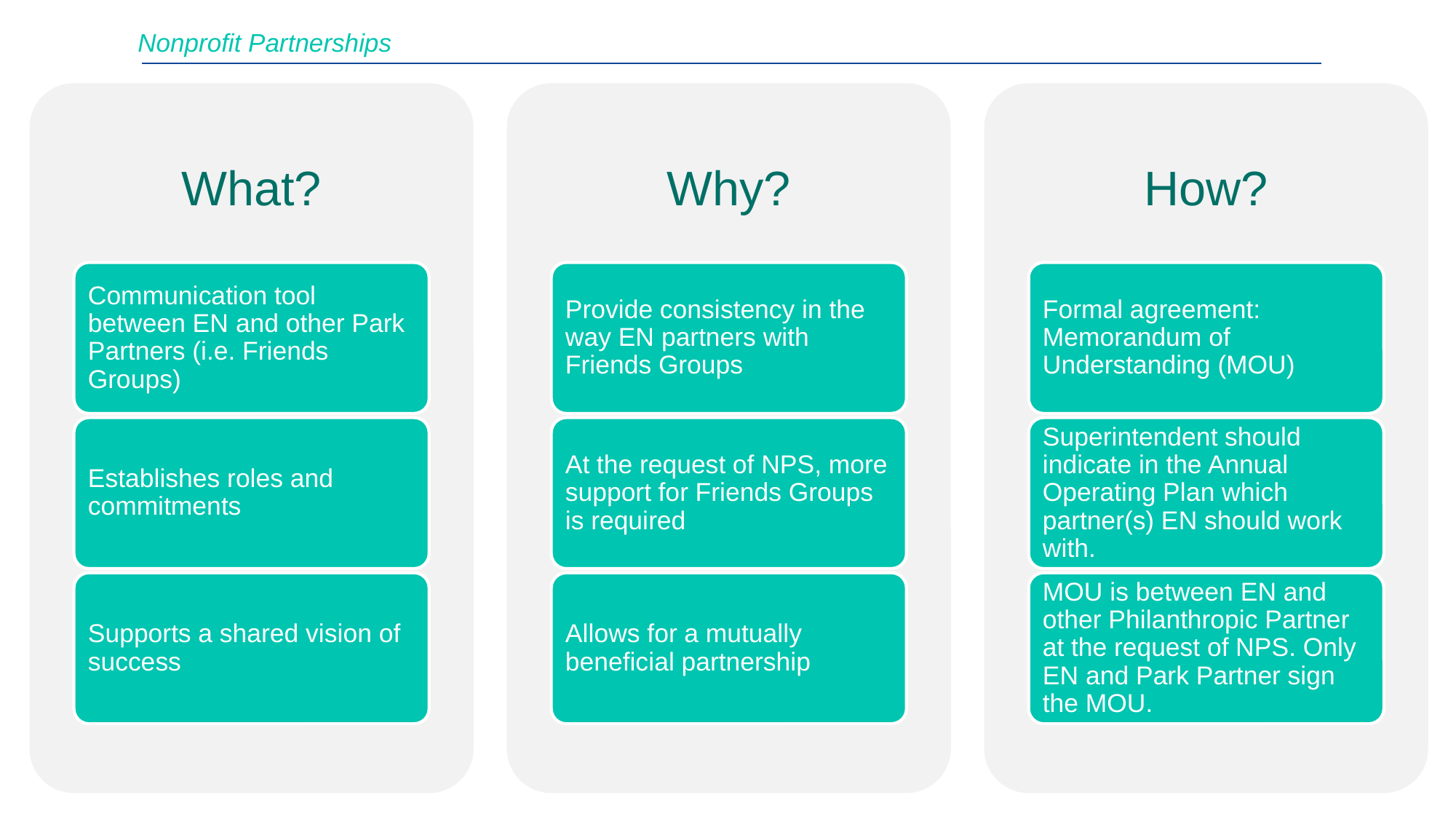

Nonprofit Partnerships
What?
Communication tool between EN and other Park Partners (i.e. Friends Groups)
Establishes roles and commitments
Supports a shared vision of success
Why?
Provide consistency in the way EN partners with Friends Groups
At the request of NPS, more support for Friends Groups is required
Allows for a mutually beneficial partnership
How?
Formal agreement: Memorandum of Understanding (MOU)
Superintendent should indicate in the Annual Operating Plan which partner(s) EN should work with.
MOU is between EN and other Philanthropic Partner at the request of NPS. Only EN and Park Partner sign the MOU.